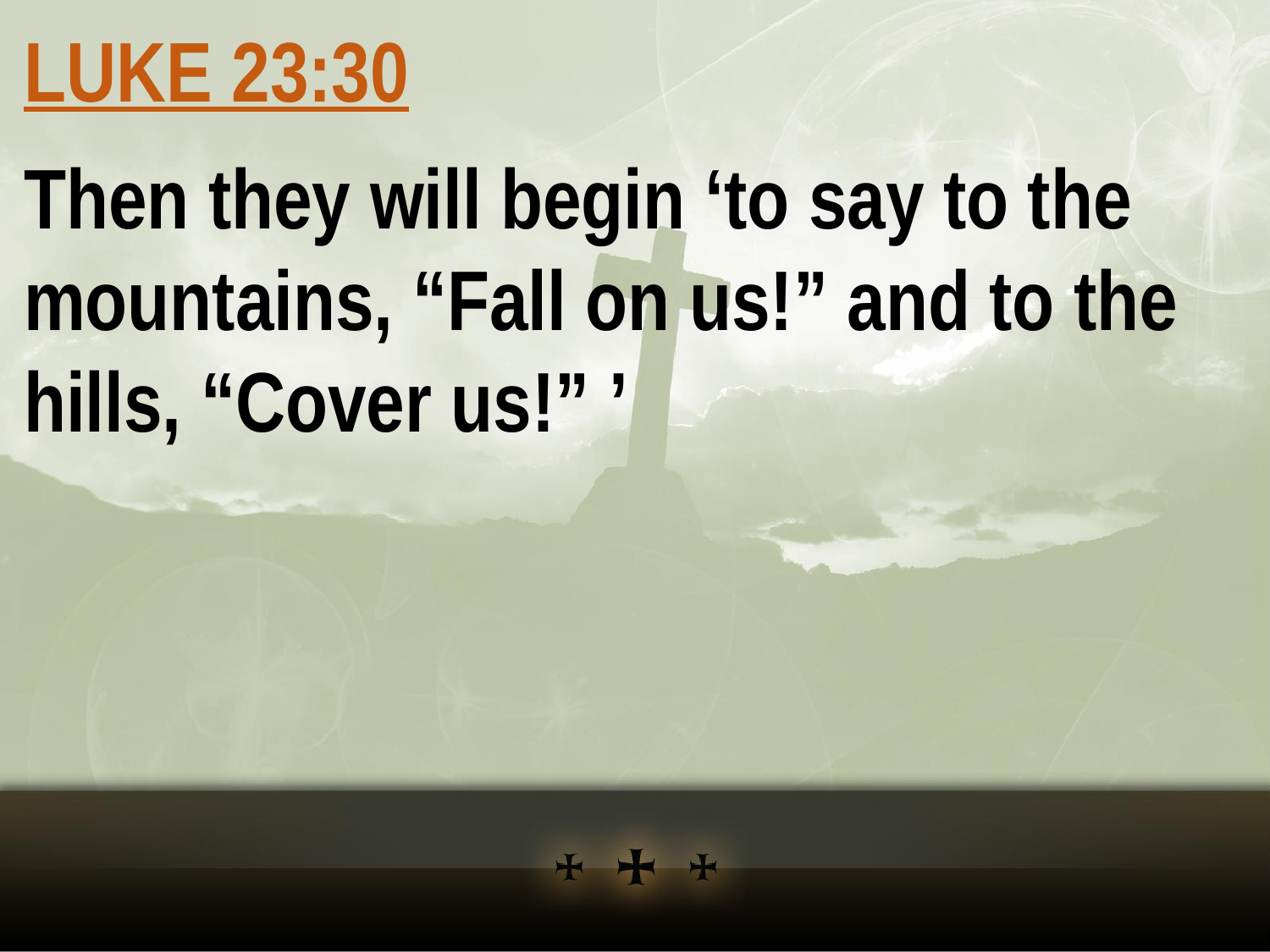

LUKE 23:30

Then they will begin ‘to say to the mountains, “Fall on us!” and to the hills, “Cover us!” ’